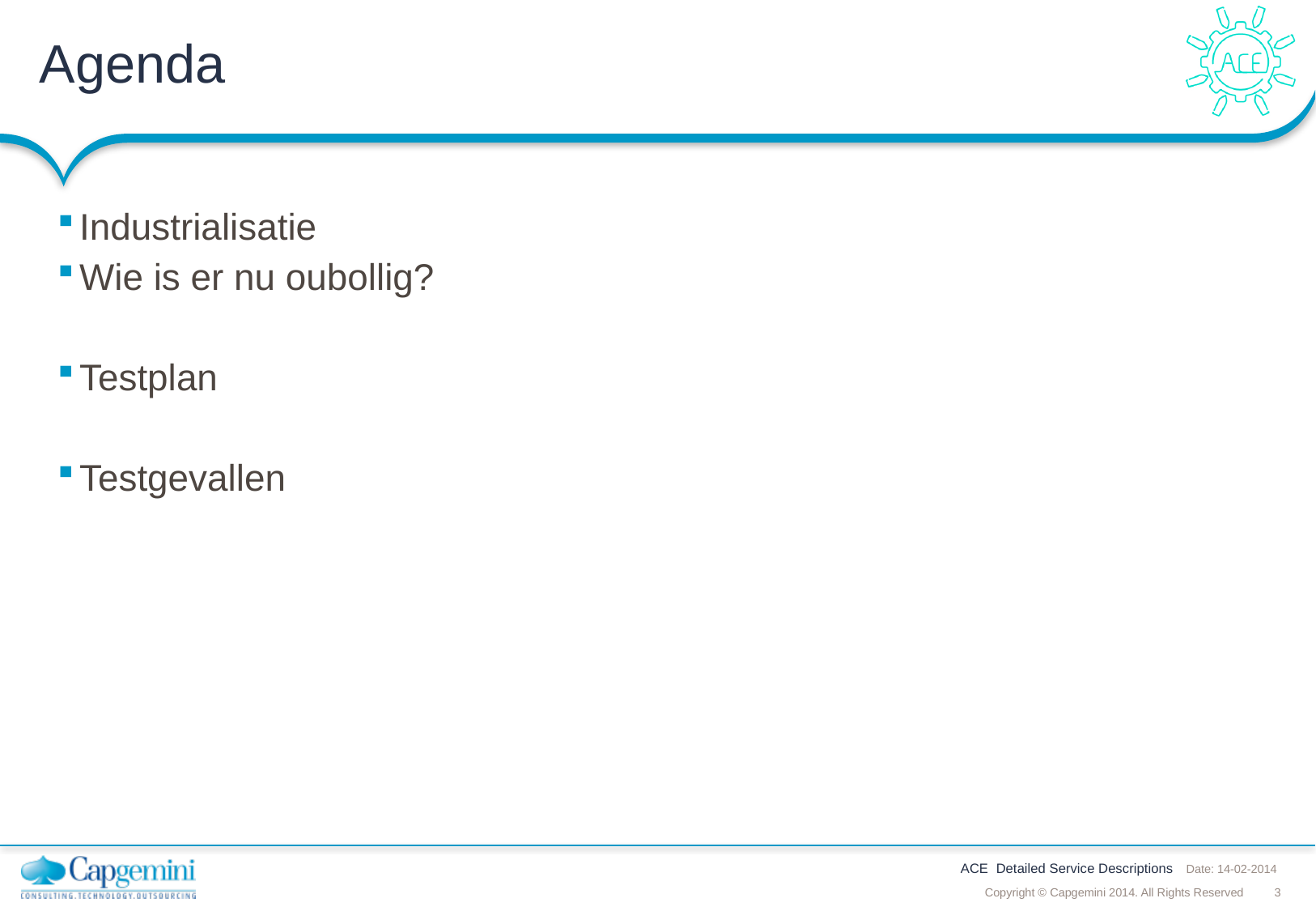

# Agenda
Industrialisatie
Wie is er nu oubollig?

Testplan

Testgevallen